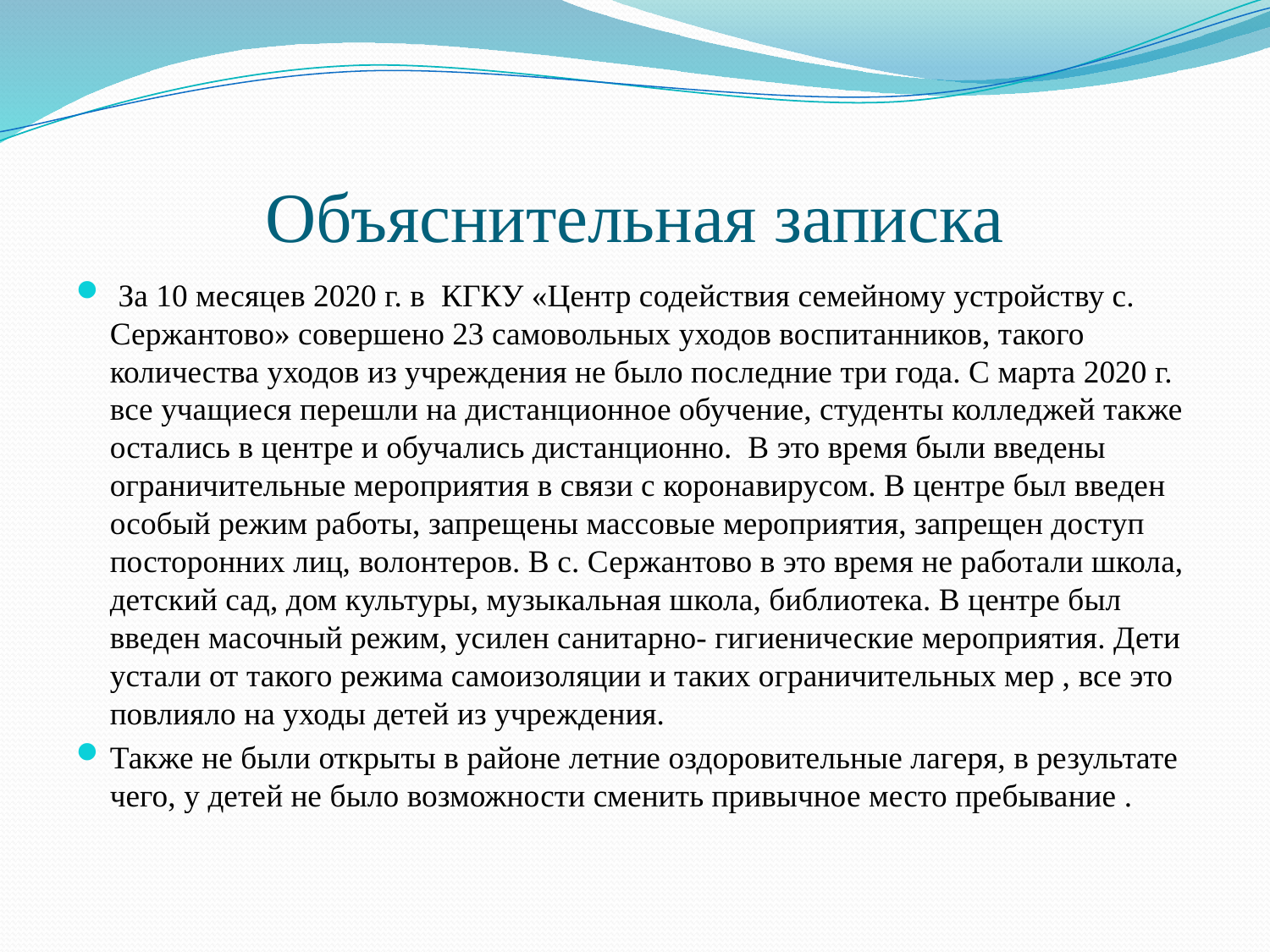

# Объяснительная записка
 За 10 месяцев 2020 г. в  КГКУ «Центр содействия семейному устройству с. Сержантово» совершено 23 самовольных уходов воспитанников, такого количества уходов из учреждения не было последние три года. С марта 2020 г.  все учащиеся перешли на дистанционное обучение, студенты колледжей также остались в центре и обучались дистанционно.  В это время были введены ограничительные мероприятия в связи с коронавирусом. В центре был введен особый режим работы, запрещены массовые мероприятия, запрещен доступ посторонних лиц, волонтеров. В с. Сержантово в это время не работали школа, детский сад, дом культуры, музыкальная школа, библиотека. В центре был введен масочный режим, усилен санитарно- гигиенические мероприятия. Дети устали от такого режима самоизоляции и таких ограничительных мер , все это повлияло на уходы детей из учреждения.
Также не были открыты в районе летние оздоровительные лагеря, в результате чего, у детей не было возможности сменить привычное место пребывание .